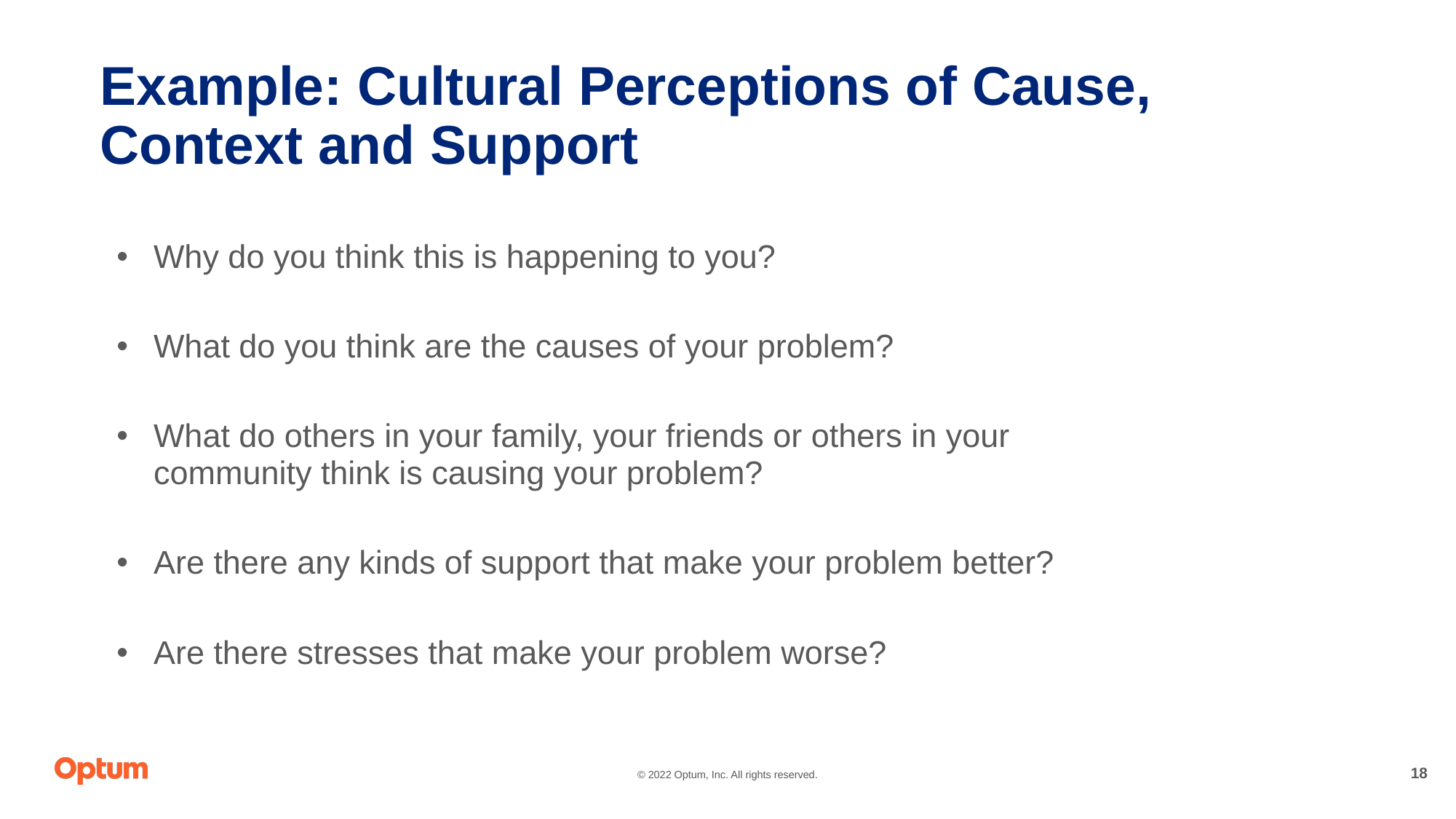

# Example: Cultural Perceptions of Cause, Context and Support

Why do you think this is happening to you?

What do you think are the causes of your problem?

What do others in your family, your friends or others in your community think is causing your problem?

Are there any kinds of support that make your problem better?

Are there stresses that make your problem worse?